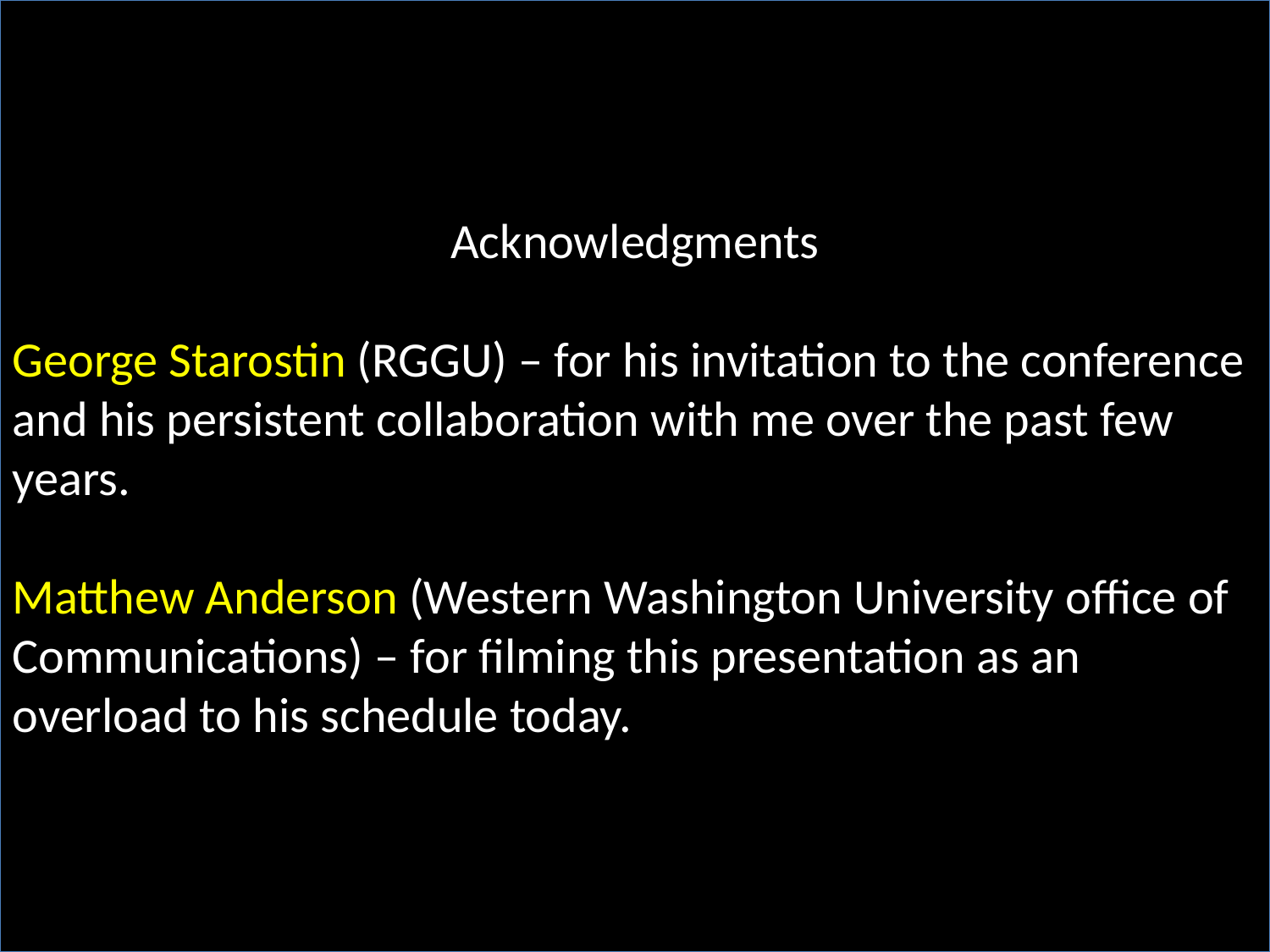

Acknowledgments

George Starostin (RGGU) – for his invitation to the conference and his persistent collaboration with me over the past few years.

Matthew Anderson (Western Washington University office of Communications) – for filming this presentation as an overload to his schedule today.